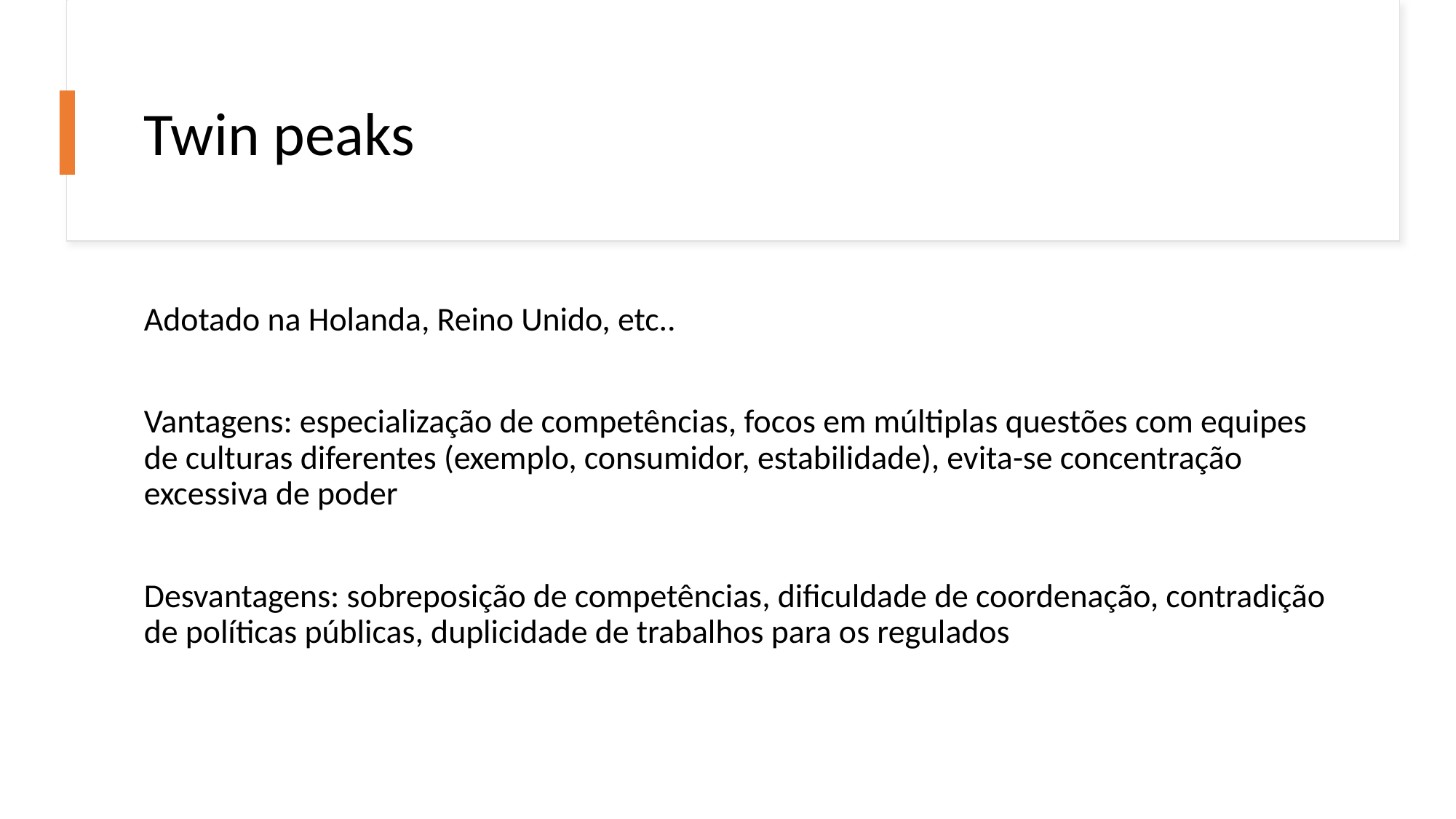

# Twin peaks

Adotado na Holanda, Reino Unido, etc..

Vantagens: especialização de competências, focos em múltiplas questões com equipes de culturas diferentes (exemplo, consumidor, estabilidade), evita-se concentração excessiva de poder

Desvantagens: sobreposição de competências, dificuldade de coordenação, contradição de políticas públicas, duplicidade de trabalhos para os regulados